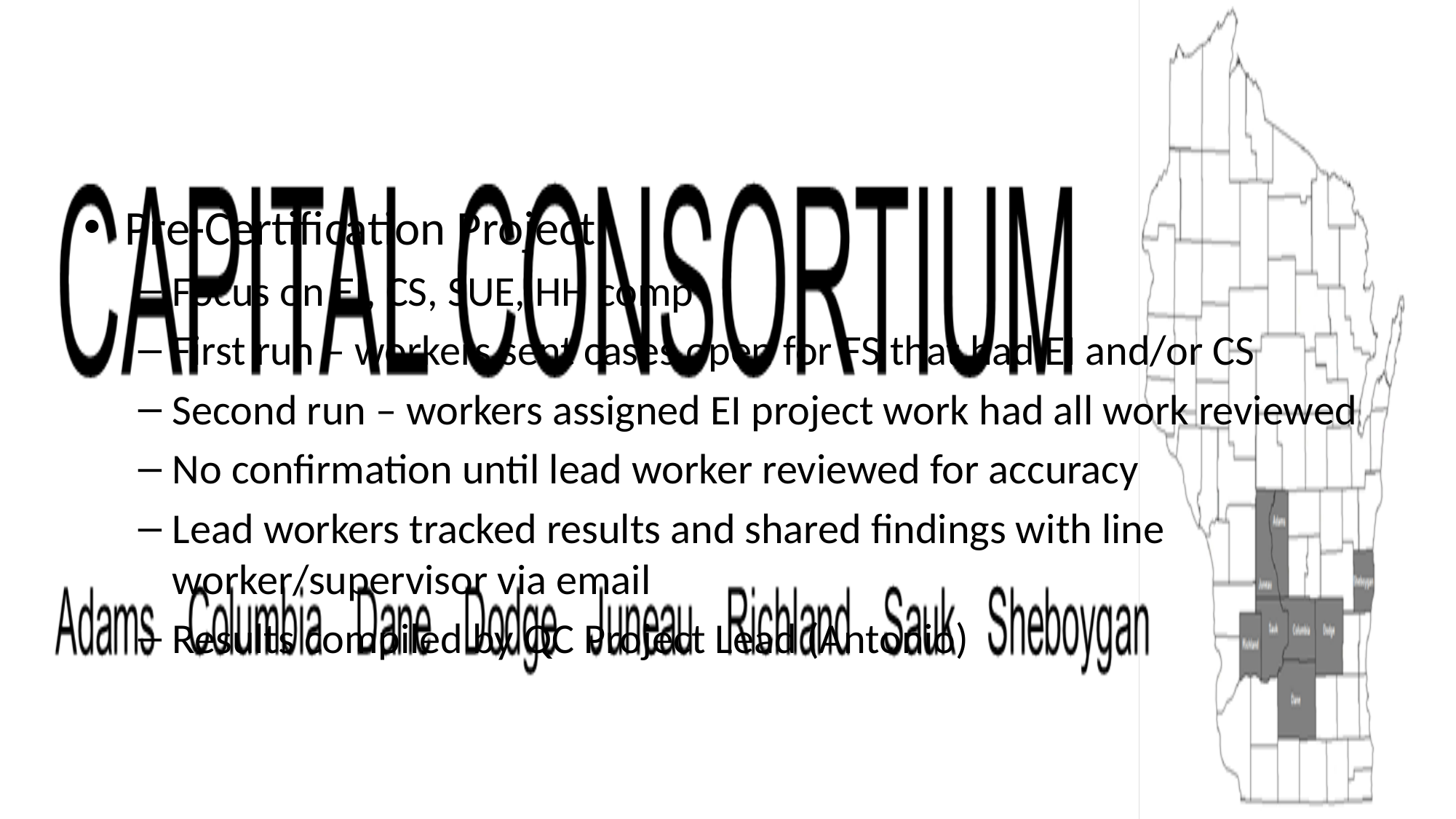

Pre-Certification Project
Focus on EI, CS, SUE, HH comp
First run – workers sent cases open for FS that had EI and/or CS
Second run – workers assigned EI project work had all work reviewed
No confirmation until lead worker reviewed for accuracy
Lead workers tracked results and shared findings with line worker/supervisor via email
Results compiled by QC Project Lead (Antonio)